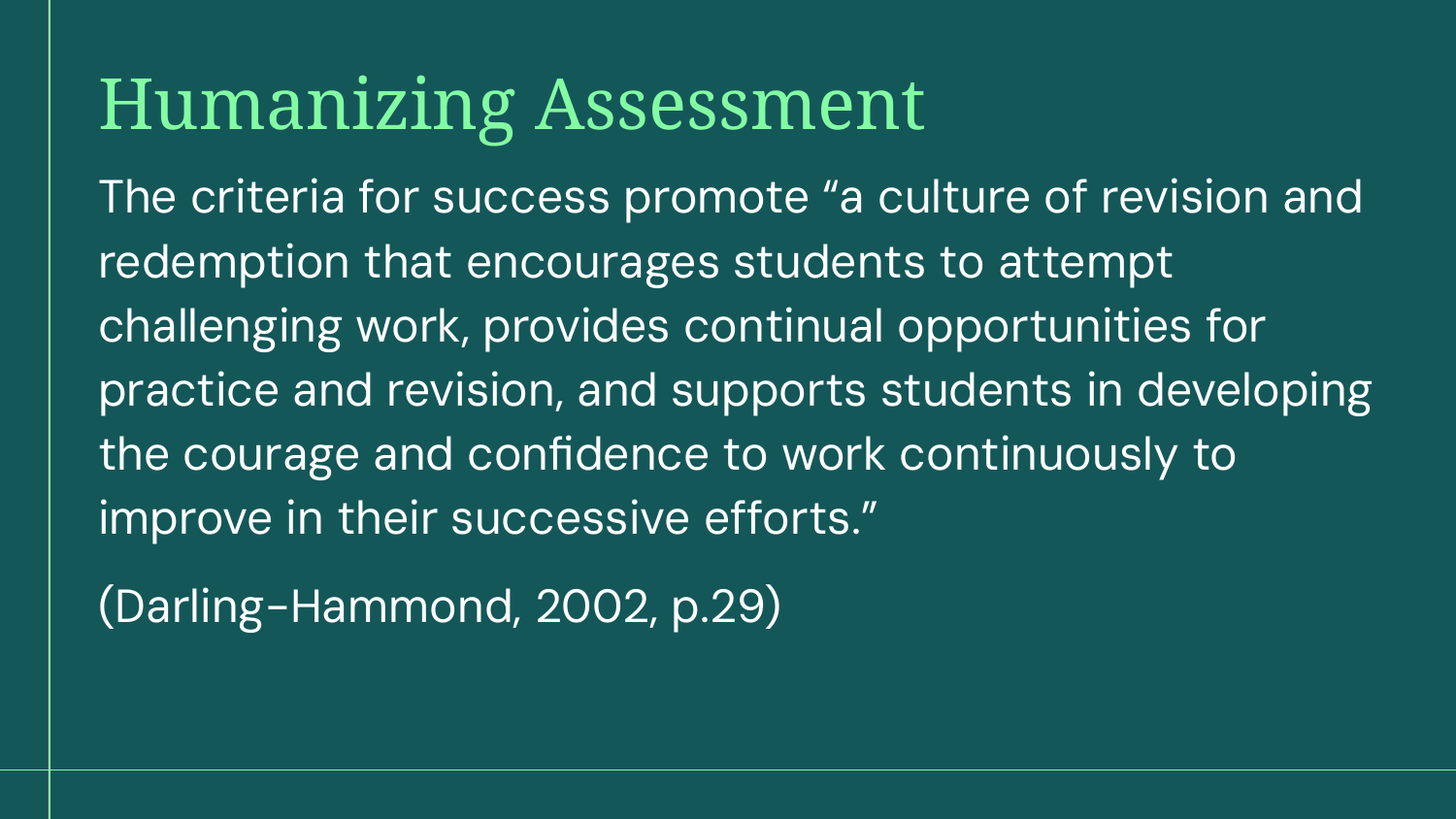

Humanizing Assessment
The criteria for success promote “a culture of revision and redemption that encourages students to attempt challenging work, provides continual opportunities for practice and revision, and supports students in developing the courage and confidence to work continuously to improve in their successive efforts.”
(Darling-Hammond, 2002, p.29)